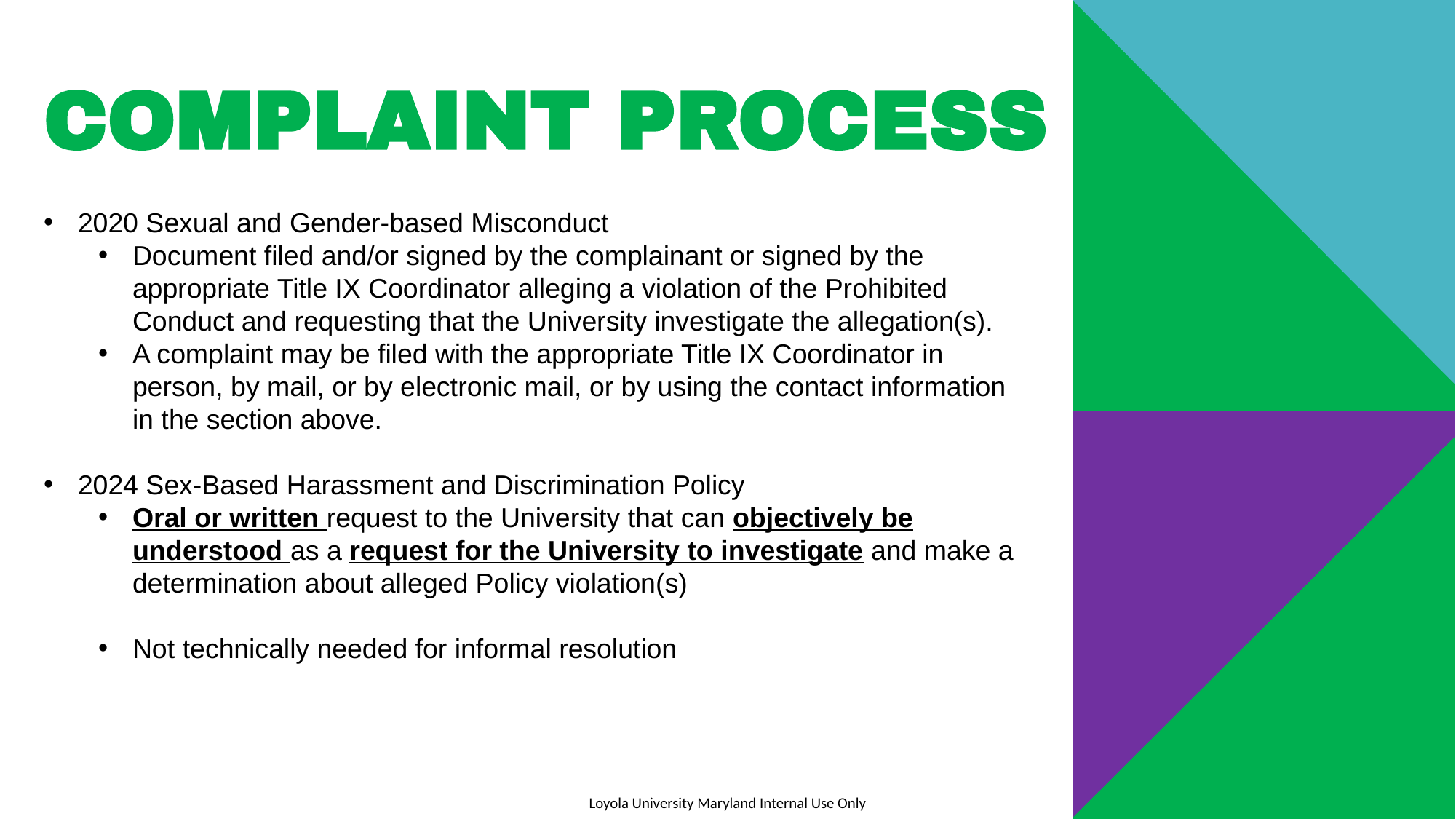

complaint process
2020 Sexual and Gender-based Misconduct
Document filed and/or signed by the complainant or signed by the appropriate Title IX Coordinator alleging a violation of the Prohibited Conduct and requesting that the University investigate the allegation(s).
A complaint may be filed with the appropriate Title IX Coordinator in person, by mail, or by electronic mail, or by using the contact information in the section above.

2024 Sex-Based Harassment and Discrimination Policy
Oral or written request to the University that can objectively be understood as a request for the University to investigate and make a determination about alleged Policy violation(s)

Not technically needed for informal resolution